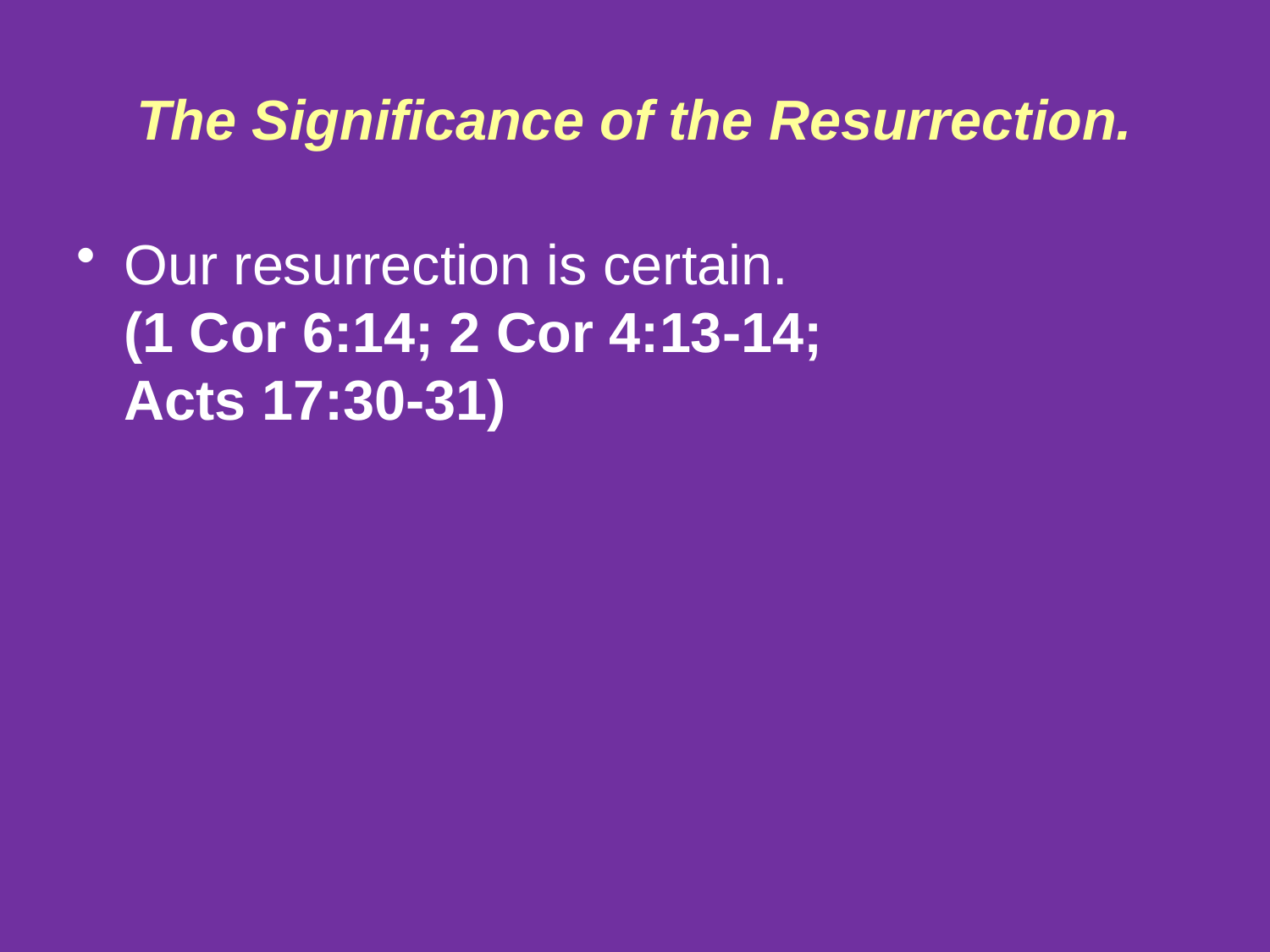

# The Significance of the Resurrection.
Our resurrection is certain.
(1 Cor 6:14; 2 Cor 4:13-14;
Acts 17:30-31)